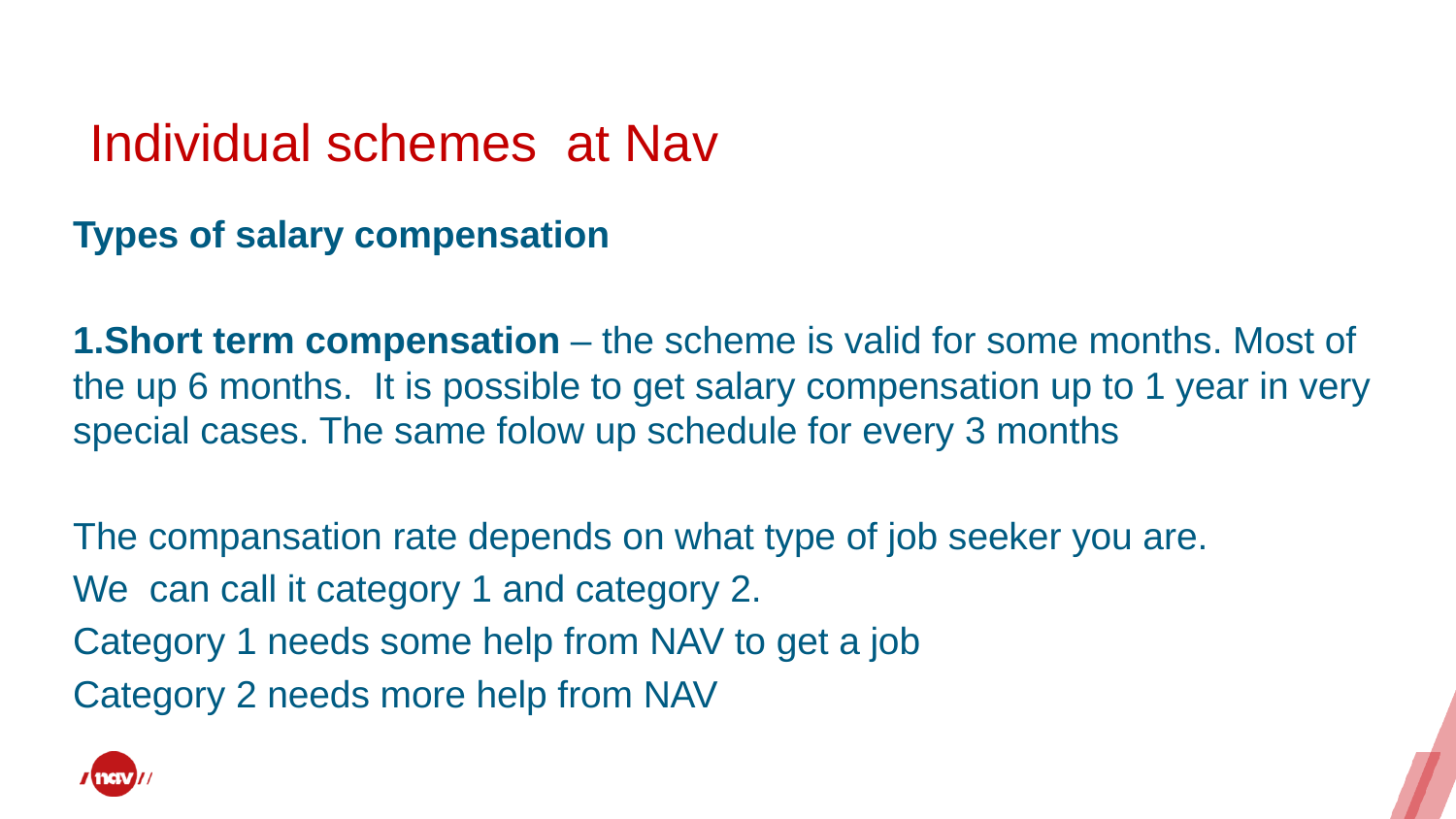

# Individual schemes  at Nav
Types of salary compensation

1.Short term compensation – the scheme is valid for some months. Most of the up 6 months.  It is possible to get salary compensation up to 1 year in very special cases. The same folow up schedule for every 3 months

The compansation rate depends on what type of job seeker you are.
We  can call it category 1 and category 2.
Category 1 needs some help from NAV to get a job
Category 2 needs more help from NAV